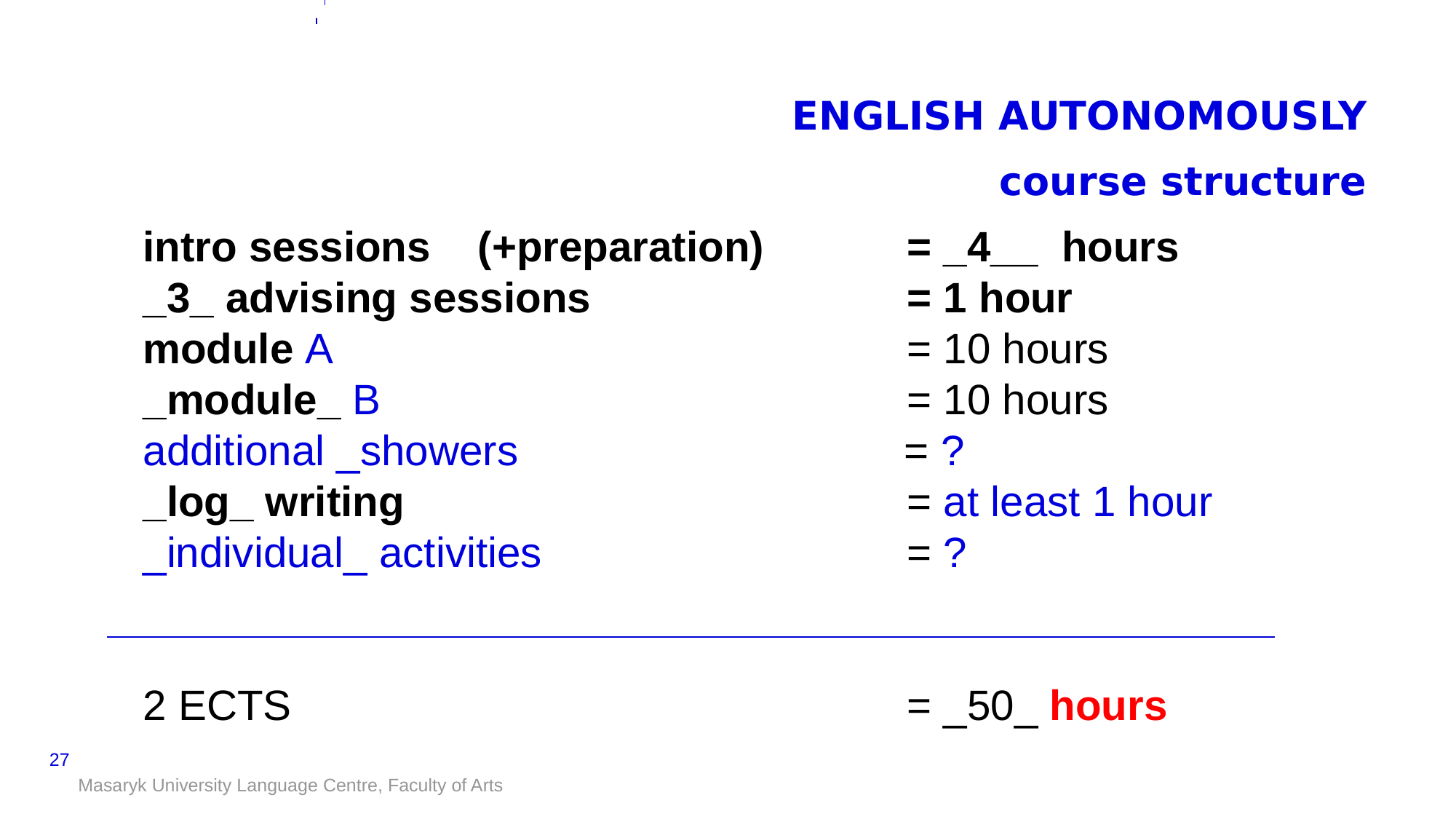

ENGLISH AUTONOMOUSLY
course structure
intro sessions    (+preparation)      	= _4__  hours
_3_ advising sessions   			= 1 hour
module A                    				= 10 hours
_module_ B                    			= 10 hours
additional _showers			         = ?
_log_ writing                    			= at least 1 hour
_individual_ activities        			= ?

2 ECTS                         			= _50_ hours
27
Masaryk University Language Centre, Faculty of Arts